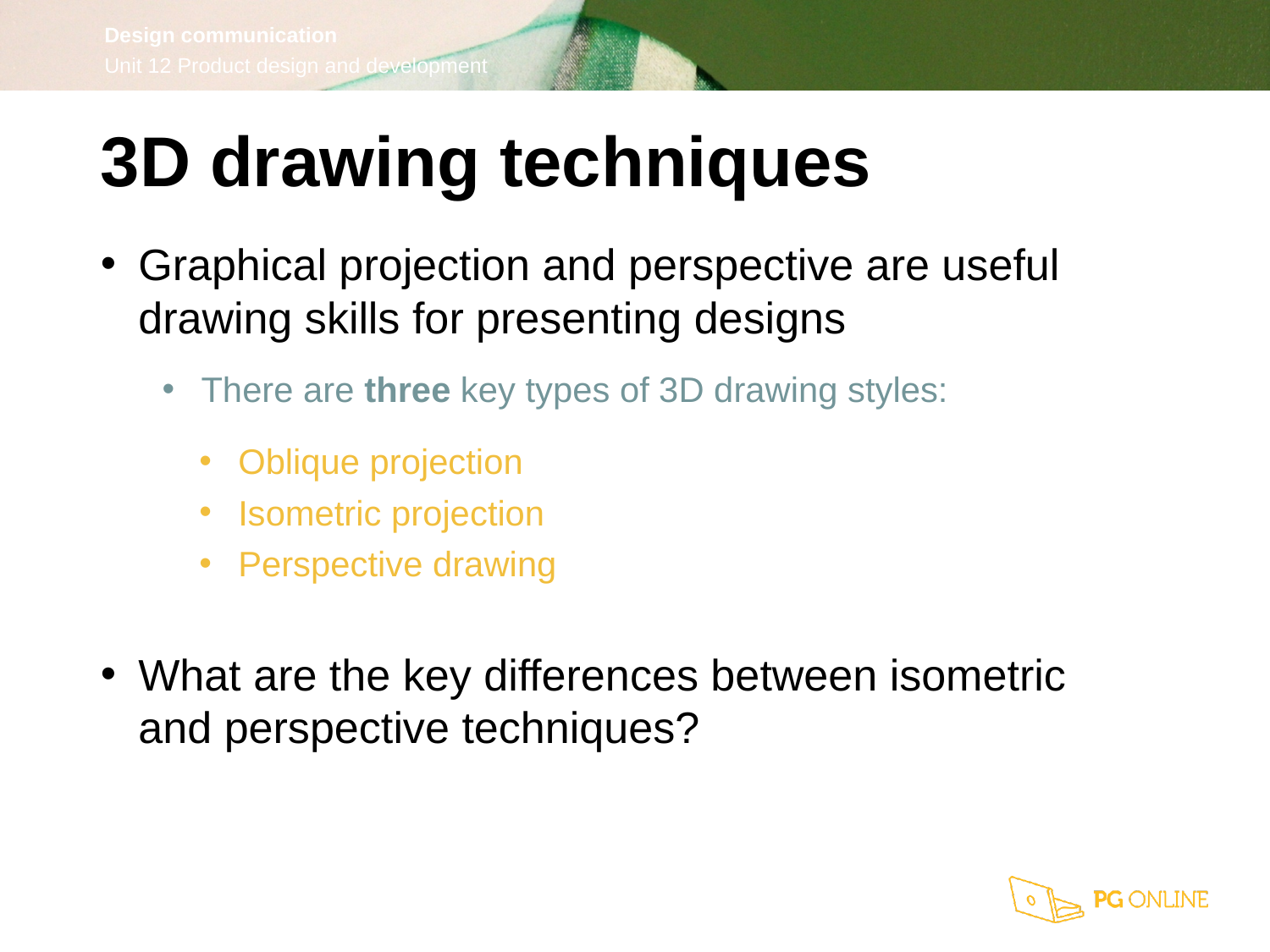

3D drawing techniques
Graphical projection and perspective are useful drawing skills for presenting designs
There are three key types of 3D drawing styles:
Oblique projection
Isometric projection
Perspective drawing

What are the key differences between isometric
and perspective techniques?